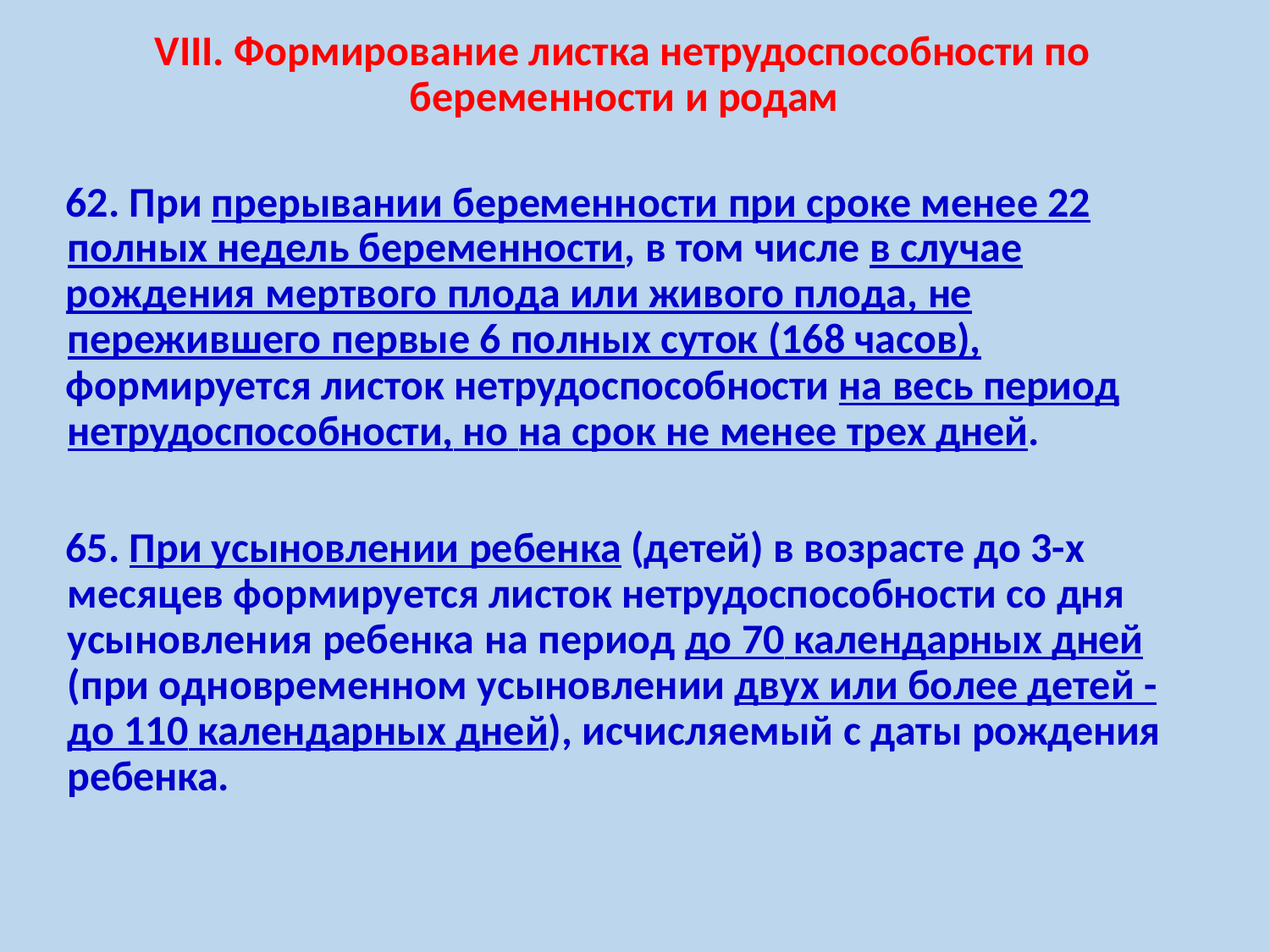

VIII. Формирование листка нетрудоспособности по беременности и родам

62. При прерывании беременности при сроке менее 22 полных недель беременности, в том числе в случае
рождения мертвого плода или живого плода, не пережившего первые 6 полных суток (168 часов),
формируется листок нетрудоспособности на весь период нетрудоспособности, но на срок не менее трех дней.

65. При усыновлении ребенка (детей) в возрасте до 3-х месяцев формируется листок нетрудоспособности со дня усыновления ребенка на период до 70 календарных дней (при одновременном усыновлении двух или более детей - до 110 календарных дней), исчисляемый с даты рождения ребенка.